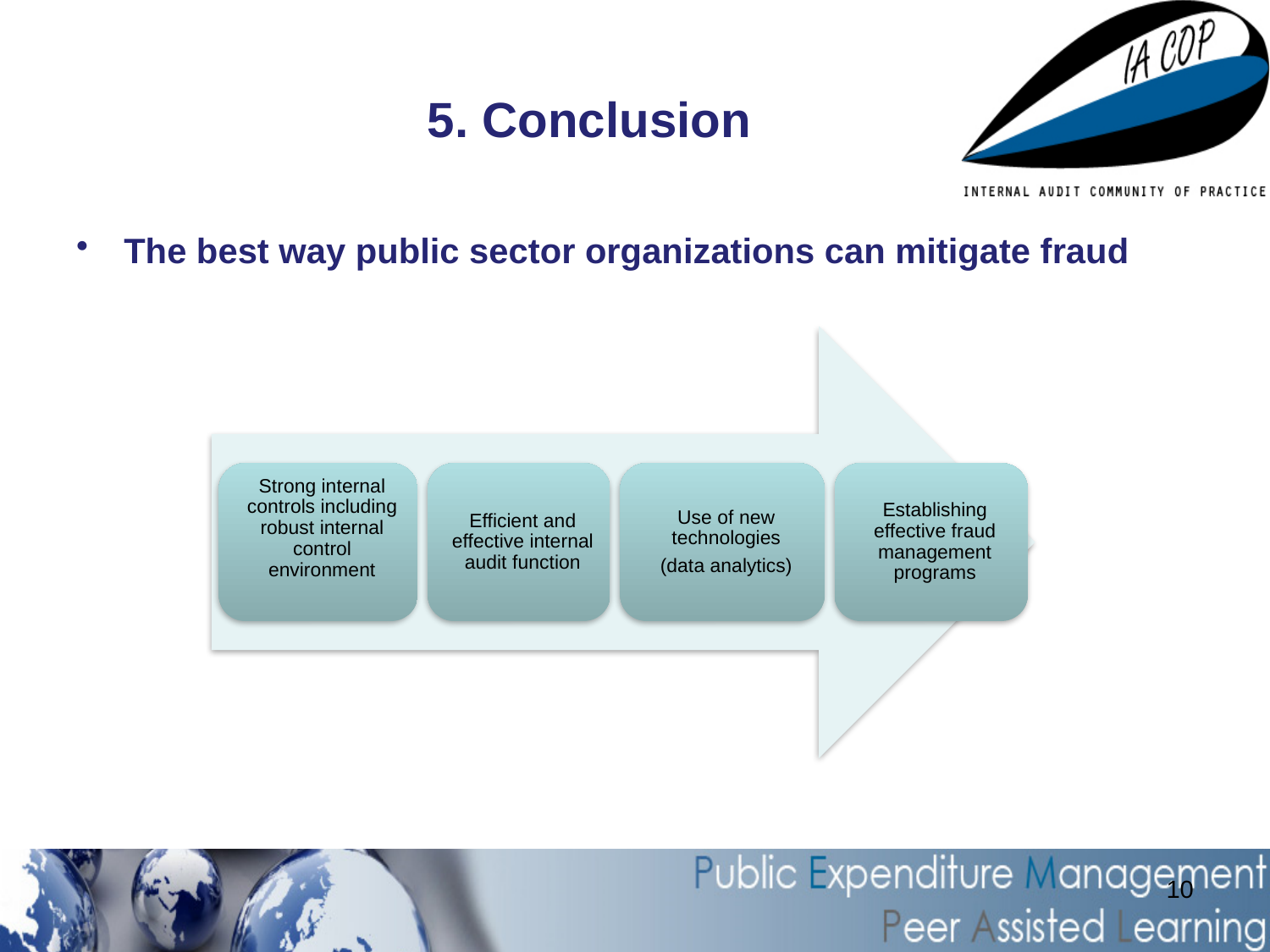

# 5. Conclusion
The best way public sector organizations can mitigate fraud

Strong internal controls including robust internal control environment

Efficient and effective internal audit function
Use of new technologies
(data analytics)
Establishing effective fraud management programs
10